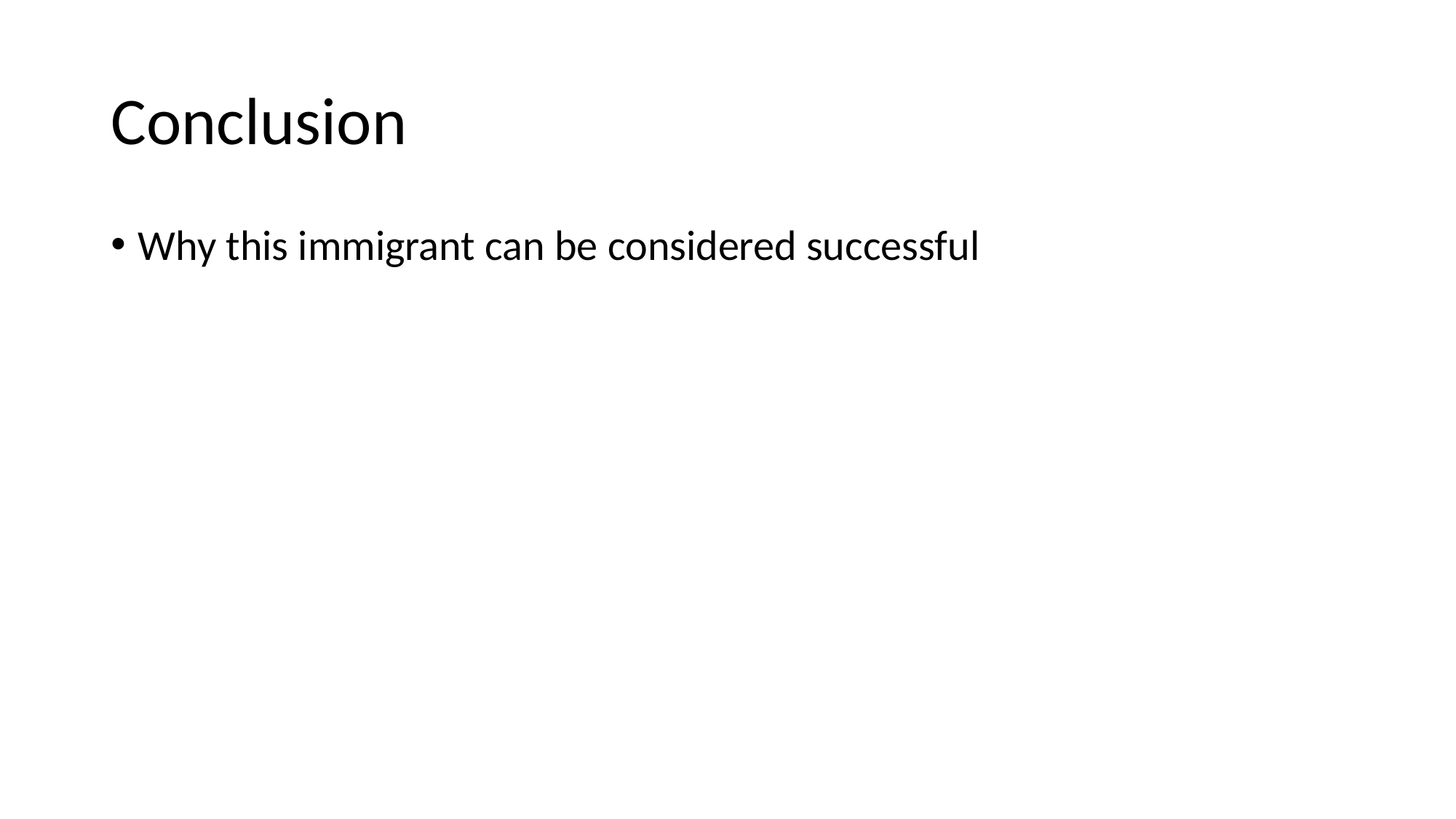

# Conclusion
Why this immigrant can be considered successful